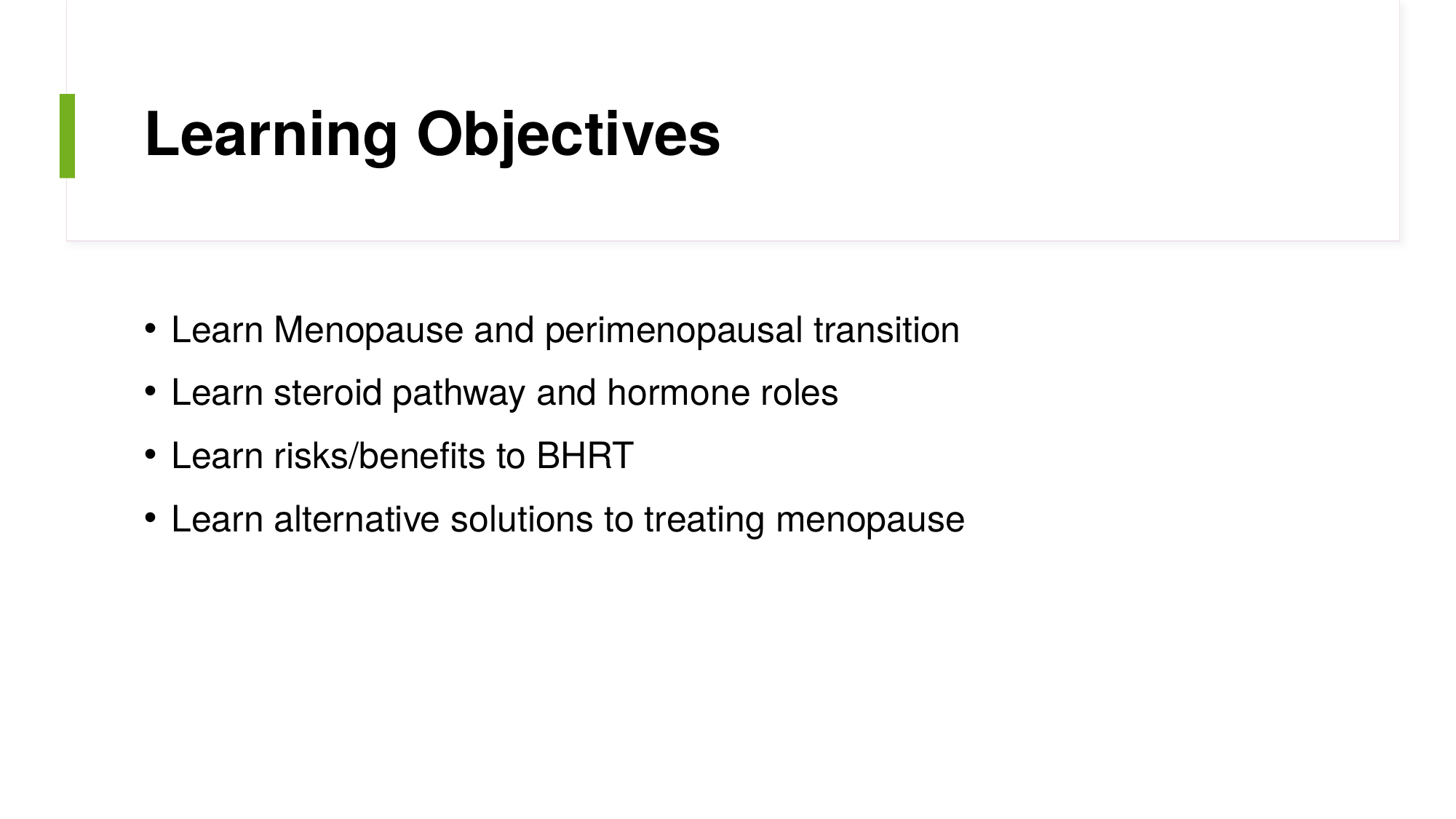

# Learning Objectives
Learn Menopause and perimenopausal transition
Learn steroid pathway and hormone roles
Learn risks/benefits to BHRT
Learn alternative solutions to treating menopause